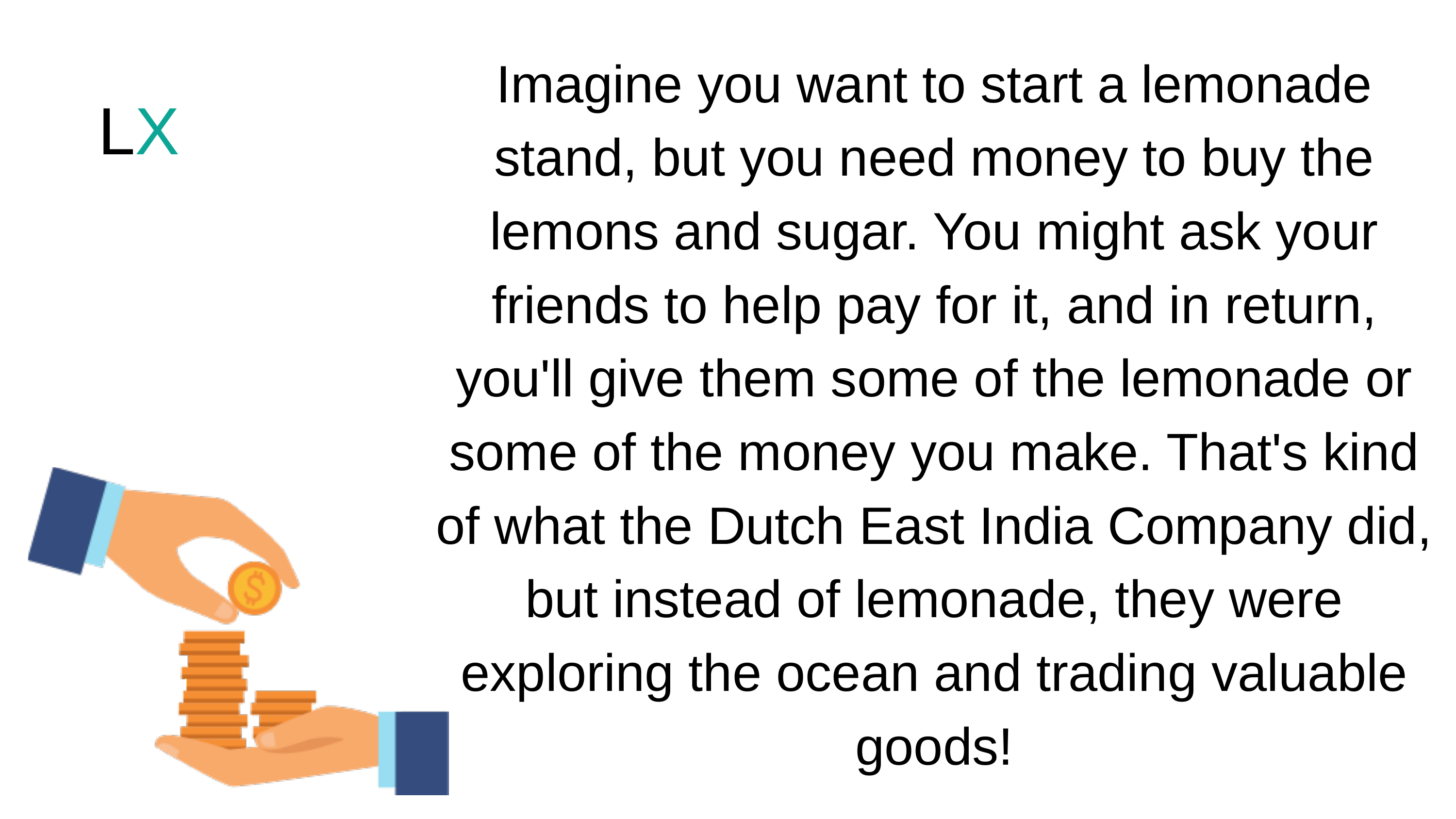

LX
Imagine you want to start a lemonade stand, but you need money to buy the lemons and sugar. You might ask your friends to help pay for it, and in return, you'll give them some of the lemonade or some of the money you make. That's kind of what the Dutch East India Company did, but instead of lemonade, they were exploring the ocean and trading valuable goods!